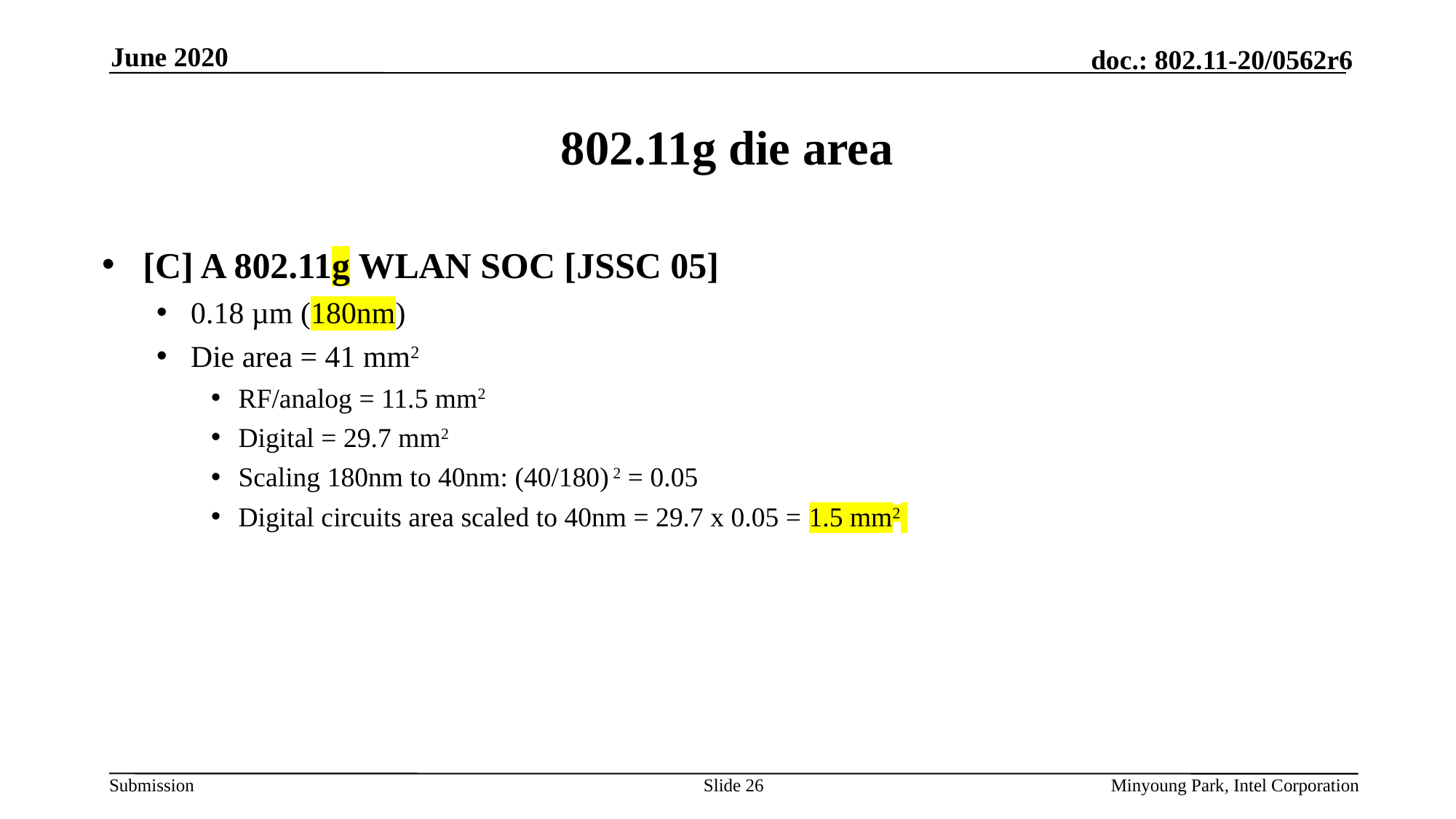

June 2020
# 802.11g die area
[C] A 802.11g WLAN SOC [JSSC 05]
0.18 µm (180nm)
Die area = 41 mm2
RF/analog = 11.5 mm2
Digital = 29.7 mm2
Scaling 180nm to 40nm: (40/180) 2 = 0.05
Digital circuits area scaled to 40nm = 29.7 x 0.05 = 1.5 mm2
Slide 26
Minyoung Park, Intel Corporation